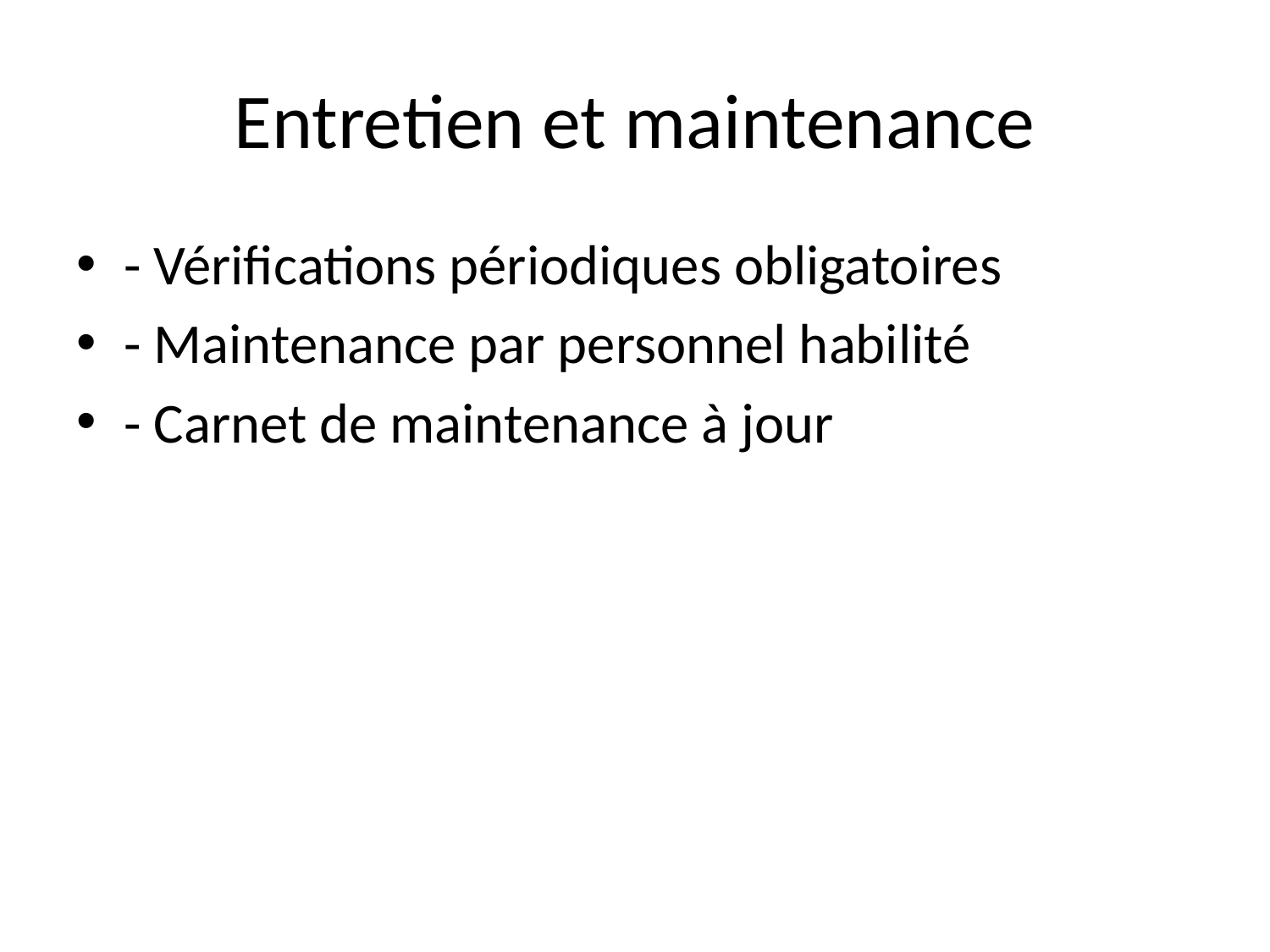

# Entretien et maintenance
- Vérifications périodiques obligatoires
- Maintenance par personnel habilité
- Carnet de maintenance à jour